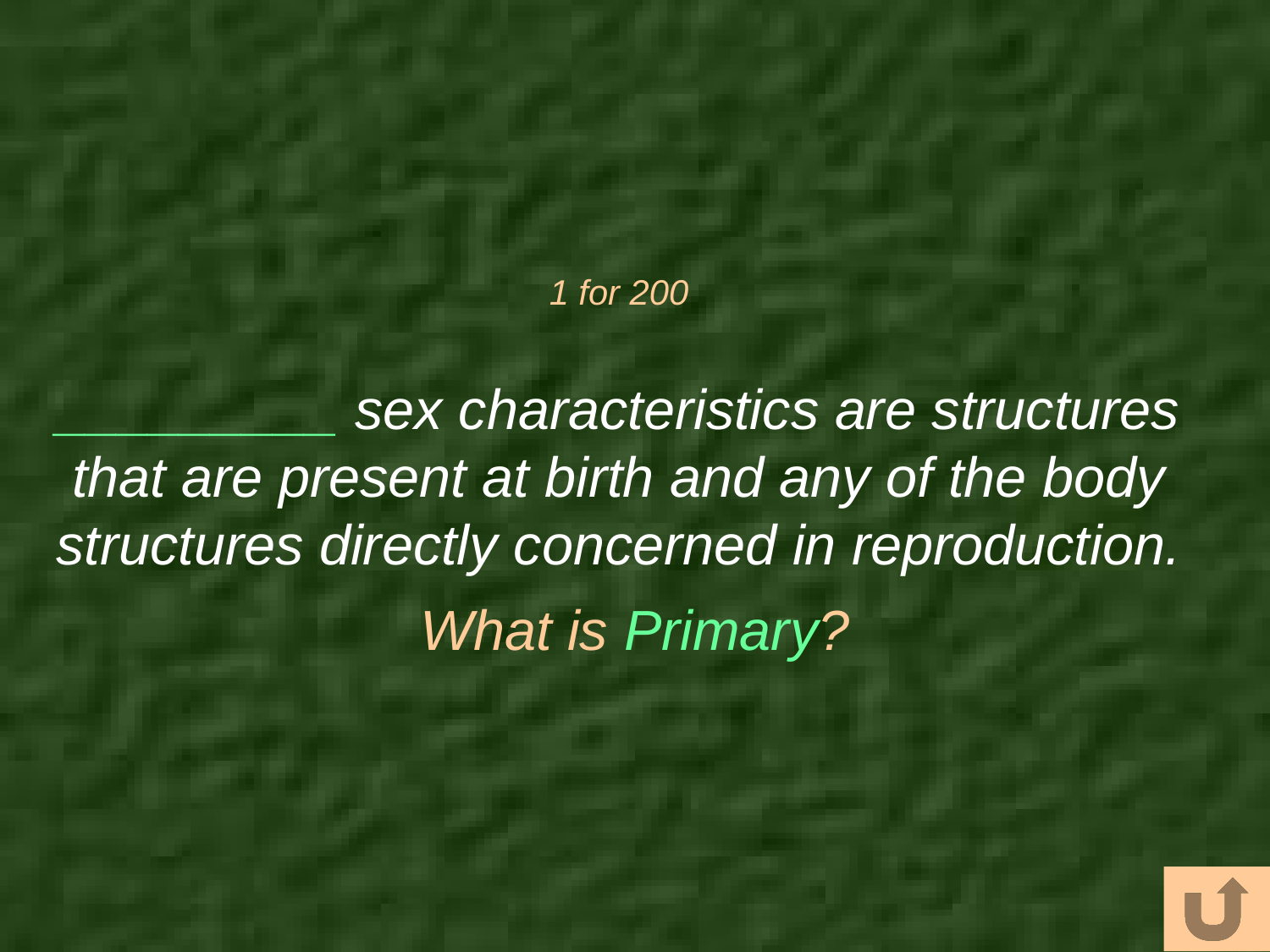

# 1 for 200
_________ sex characteristics are structures that are present at birth and any of the body structures directly concerned in reproduction.
What is Primary?